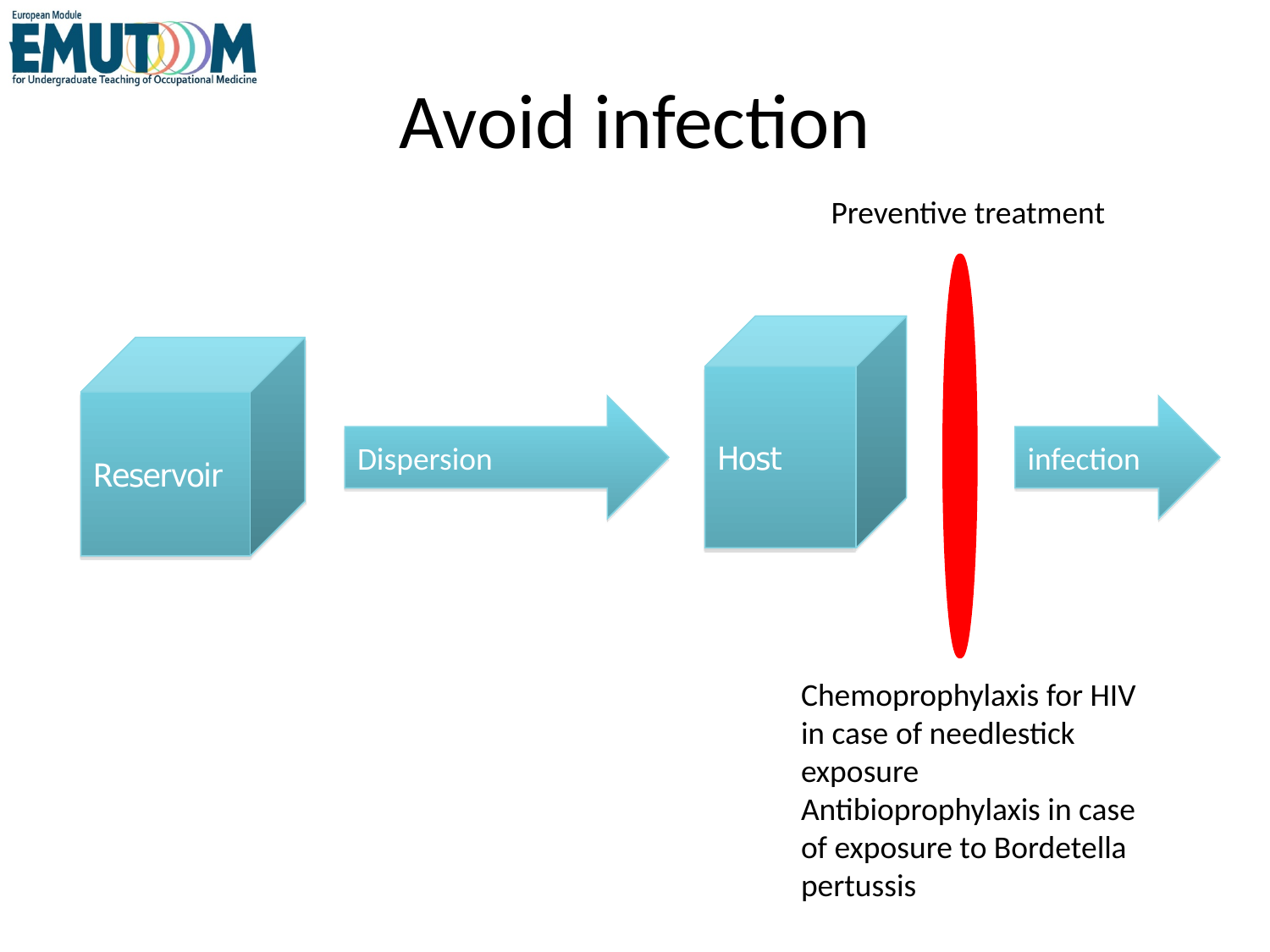

# Avoid infection
Preventive treatment

Host
Reservoir
Dispersion
infection
Chemoprophylaxis for HIV in case of needlestick exposure
Antibioprophylaxis in case of exposure to Bordetella pertussis